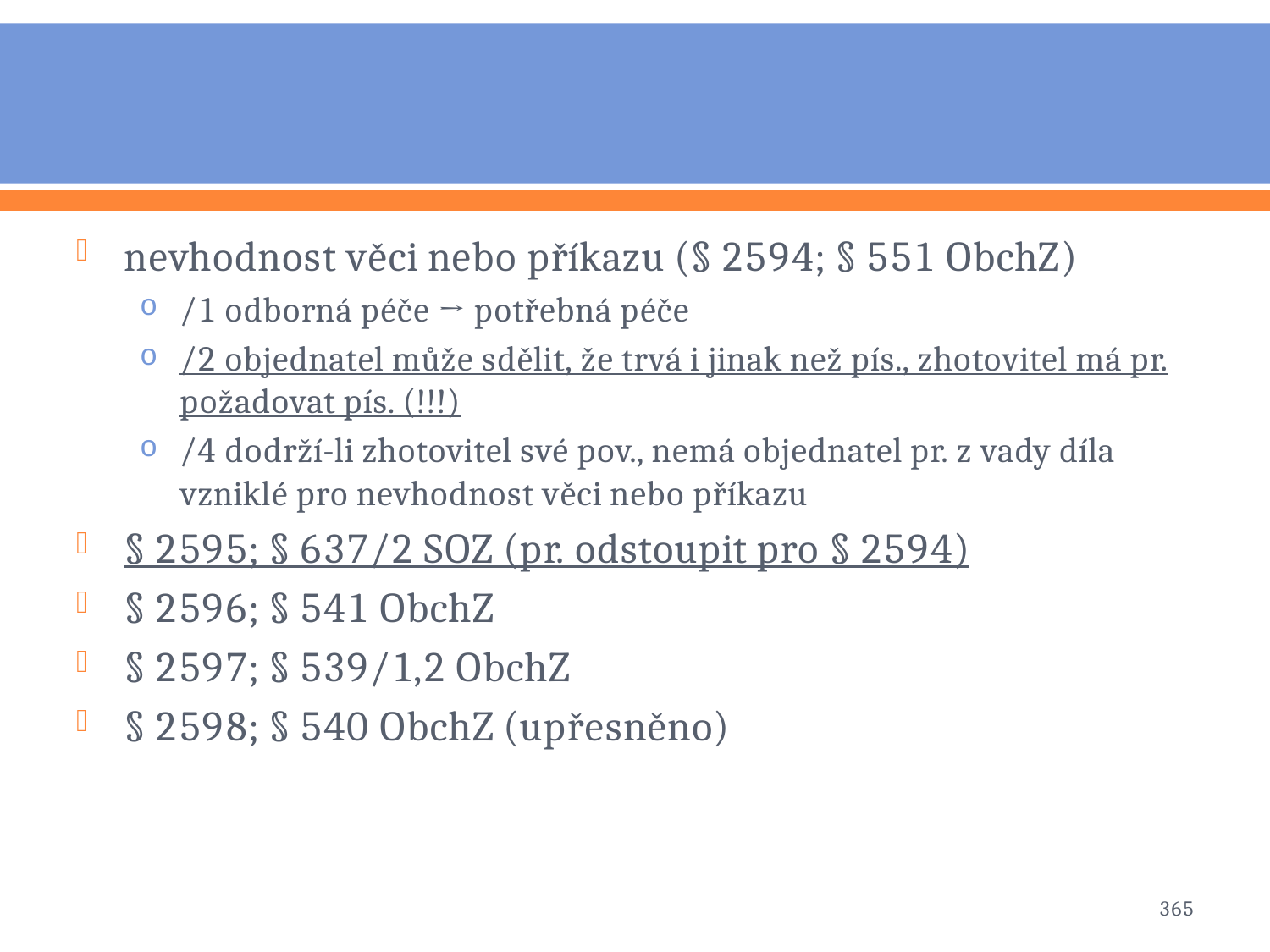

#
nevhodnost věci nebo příkazu (§ 2594; § 551 ObchZ)
/1 odborná péče → potřebná péče
/2 objednatel může sdělit, že trvá i jinak než pís., zhotovitel má pr. požadovat pís. (!!!)
/4 dodrží-li zhotovitel své pov., nemá objednatel pr. z vady díla vzniklé pro nevhodnost věci nebo příkazu
§ 2595; § 637/2 SOZ (pr. odstoupit pro § 2594)
§ 2596; § 541 ObchZ
§ 2597; § 539/1,2 ObchZ
§ 2598; § 540 ObchZ (upřesněno)

365